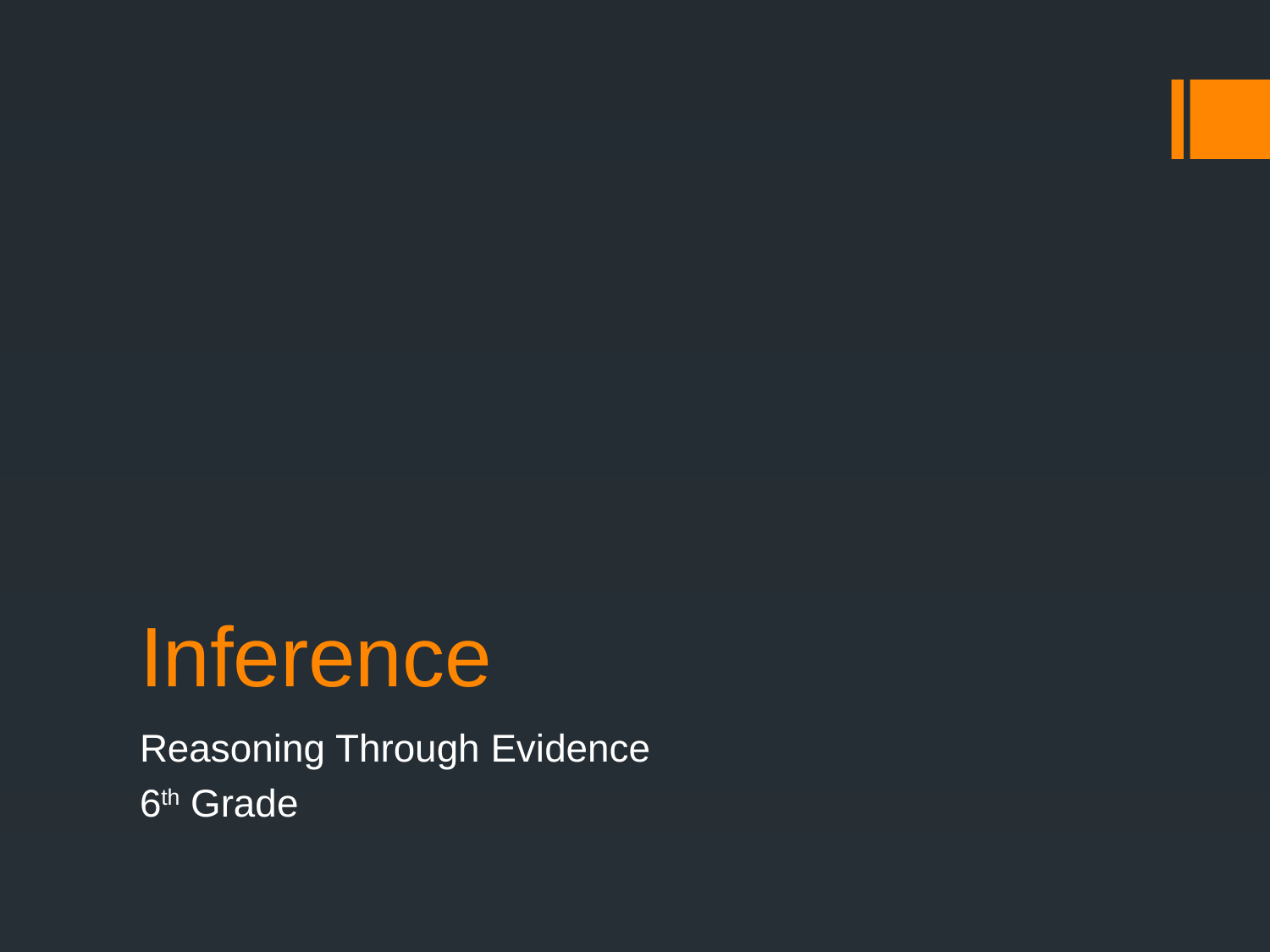

# Inference
Reasoning Through Evidence
6th Grade